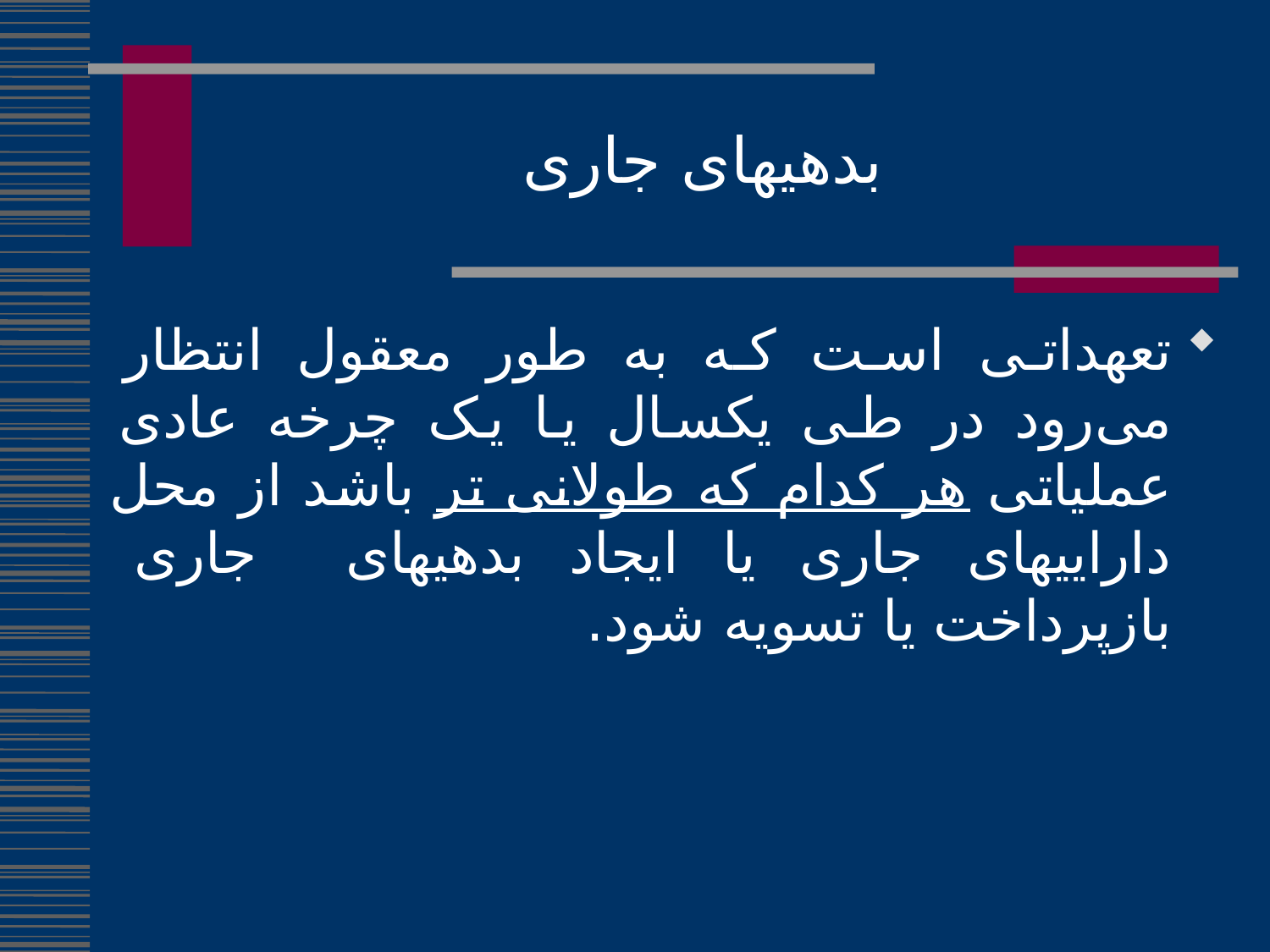

بدهیهای جاری
تعهداتی است که به طور معقول انتظار می‌‌رود در طی یکسال یا یک چرخه عادی عملیاتی هر کدام که طولانی تر باشد از محل داراییهای جاری یا ایجاد بدهیهای  جاری بازپرداخت یا تسویه شود.

98